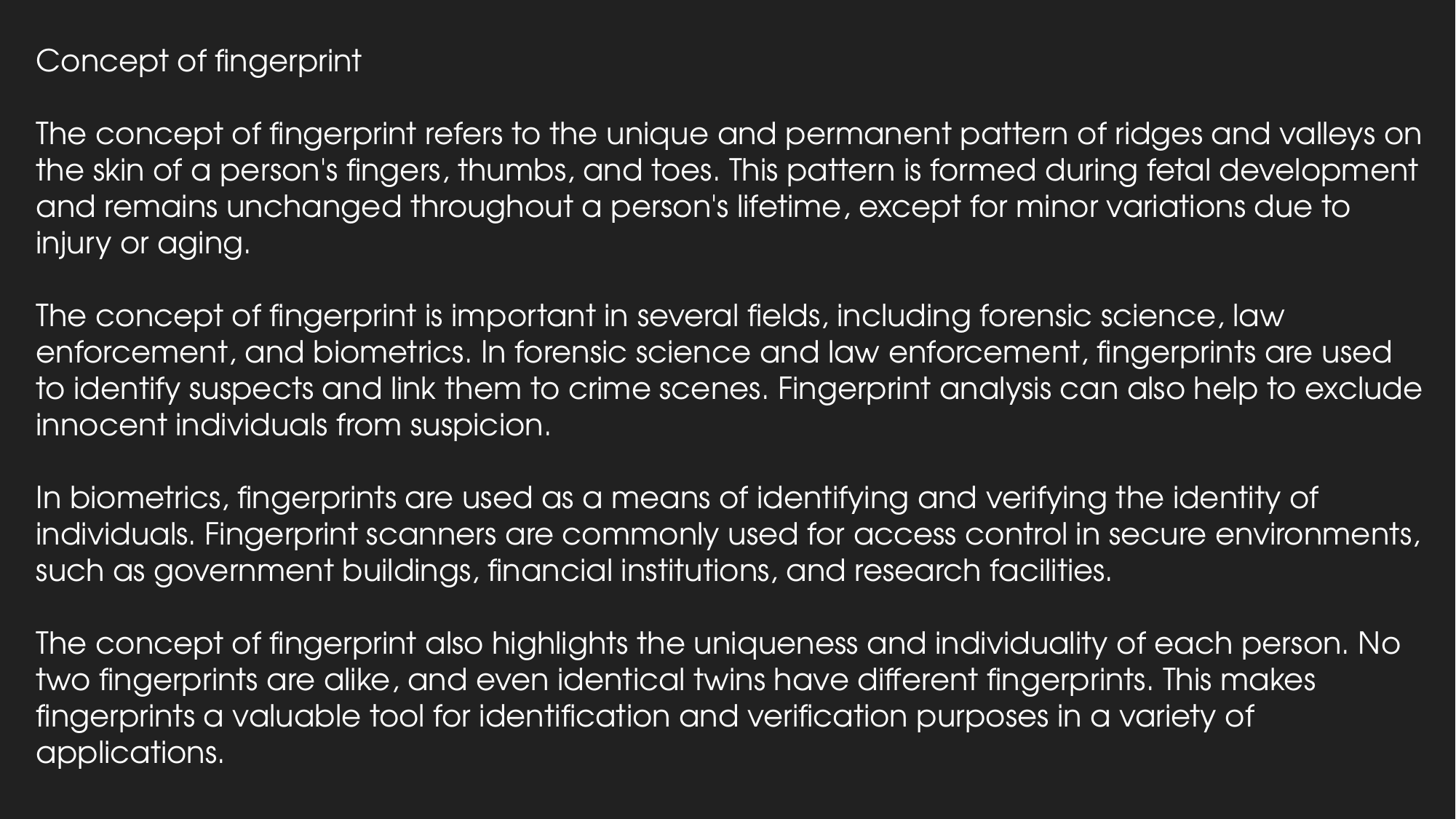

Concept of fingerprint

The concept of fingerprint refers to the unique and permanent pattern of ridges and valleys on the skin of a person's fingers, thumbs, and toes. This pattern is formed during fetal development and remains unchanged throughout a person's lifetime, except for minor variations due to injury or aging.

The concept of fingerprint is important in several fields, including forensic science, law enforcement, and biometrics. In forensic science and law enforcement, fingerprints are used to identify suspects and link them to crime scenes. Fingerprint analysis can also help to exclude innocent individuals from suspicion.

In biometrics, fingerprints are used as a means of identifying and verifying the identity of individuals. Fingerprint scanners are commonly used for access control in secure environments, such as government buildings, financial institutions, and research facilities.

The concept of fingerprint also highlights the uniqueness and individuality of each person. No two fingerprints are alike, and even identical twins have different fingerprints. This makes fingerprints a valuable tool for identification and verification purposes in a variety of applications.